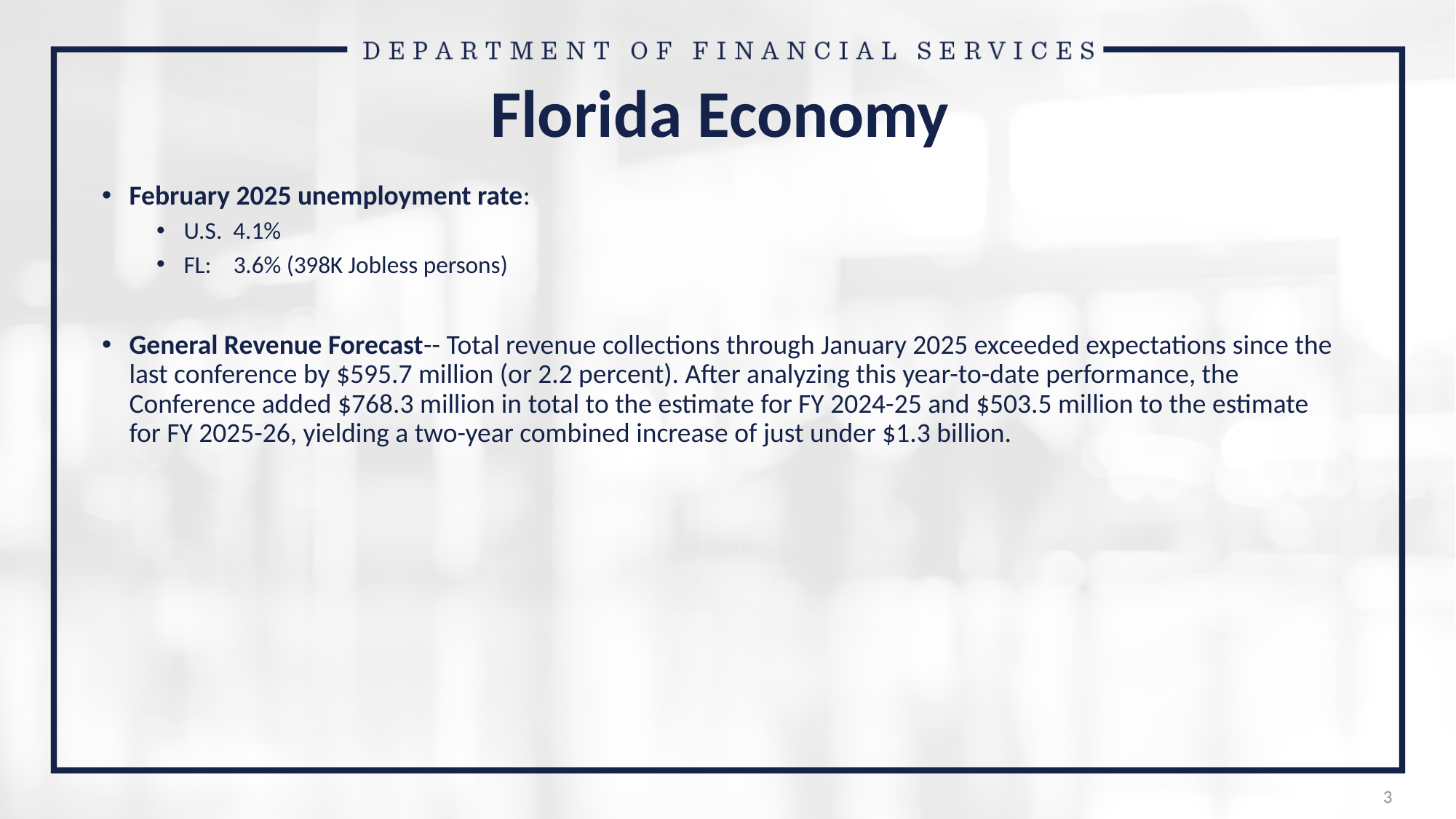

# Florida Economy
February 2025 unemployment rate:
U.S.  4.1%
FL:    3.6% (398K Jobless persons)

General Revenue Forecast-- Total revenue collections through January 2025 exceeded expectations since the last conference by $595.7 million (or 2.2 percent). After analyzing this year-to-date performance, the Conference added $768.3 million in total to the estimate for FY 2024-25 and $503.5 million to the estimate for FY 2025-26, yielding a two-year combined increase of just under $1.3 billion.

3